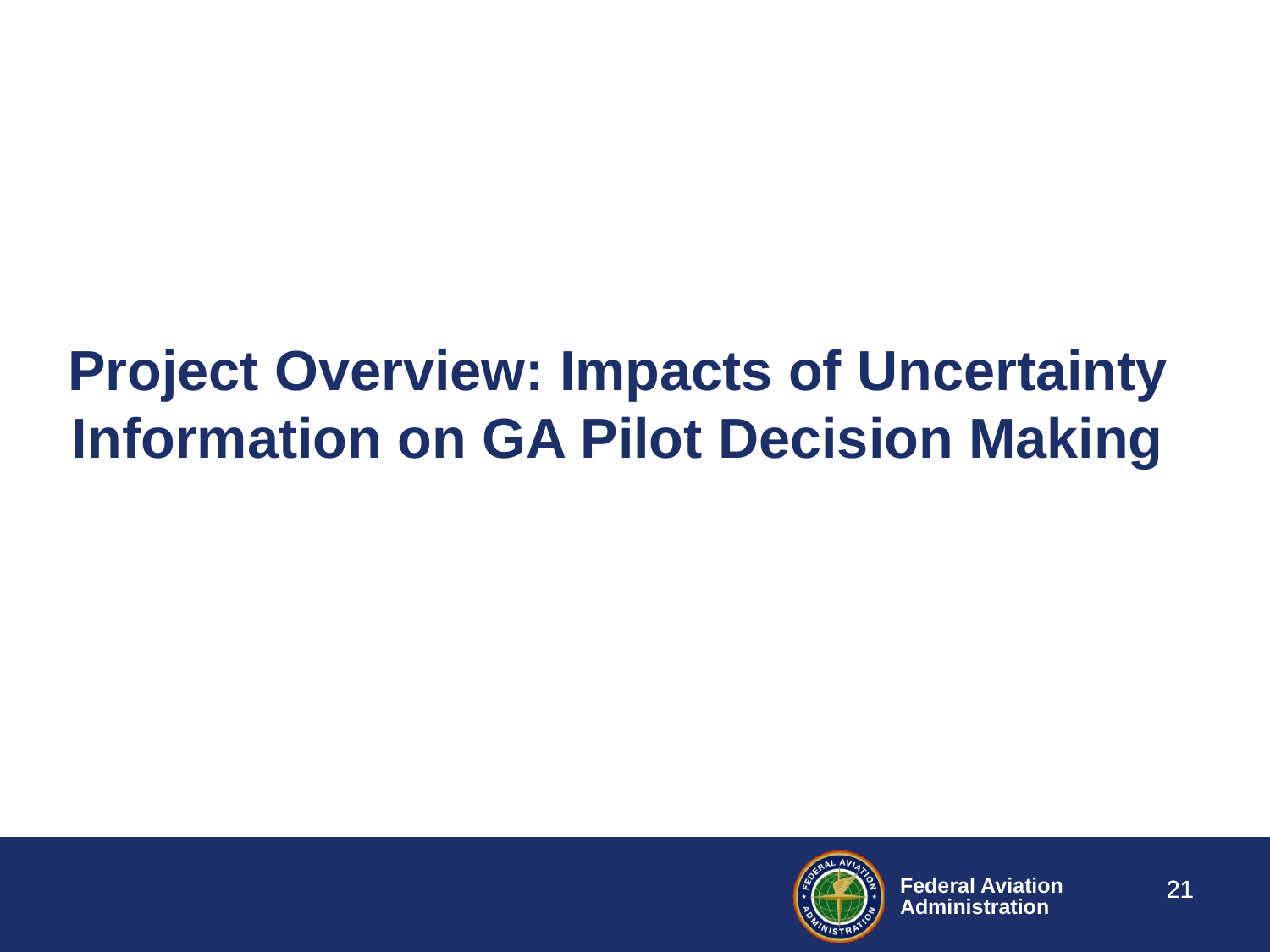

# Project Overview: Impacts of Uncertainty Information on GA Pilot Decision Making
21
21